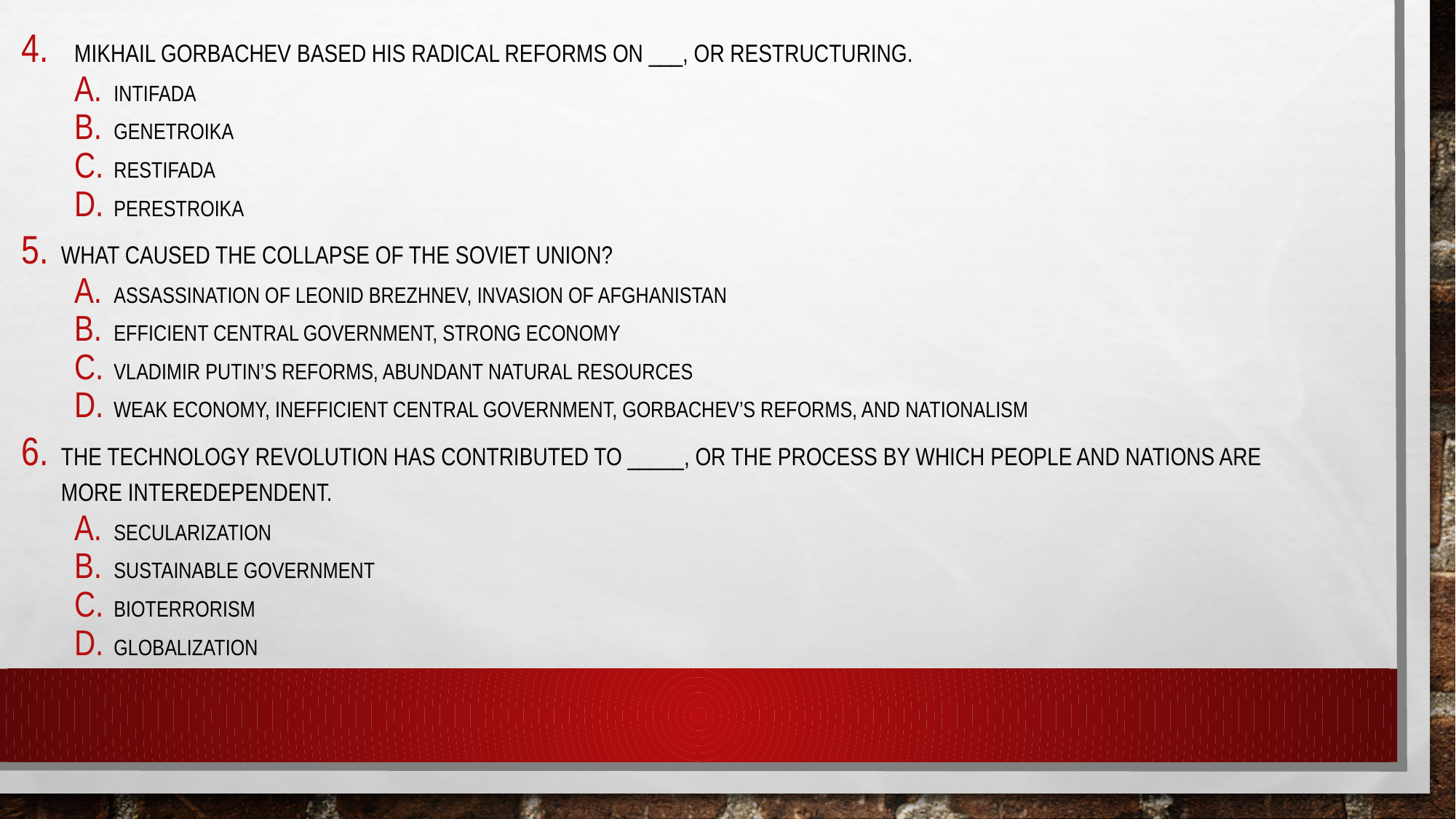

Mikhail gorbachev based his radical reforms on ___, or restructuring.
Intifada
Genetroika
Restifada
Perestroika
What caused the collapse of the soviet union?
Assassination of leonid Brezhnev, invasion of Afghanistan
Efficient central government, strong economy
Vladimir putin’s reforms, abundant natural resources
Weak economy, inefficient central government, gorbachev’s reforms, and nationalism
The technology revolution has contributed to _____, or the process by which people and nations are more interedependent.
Secularization
Sustainable government
Bioterrorism
globalization